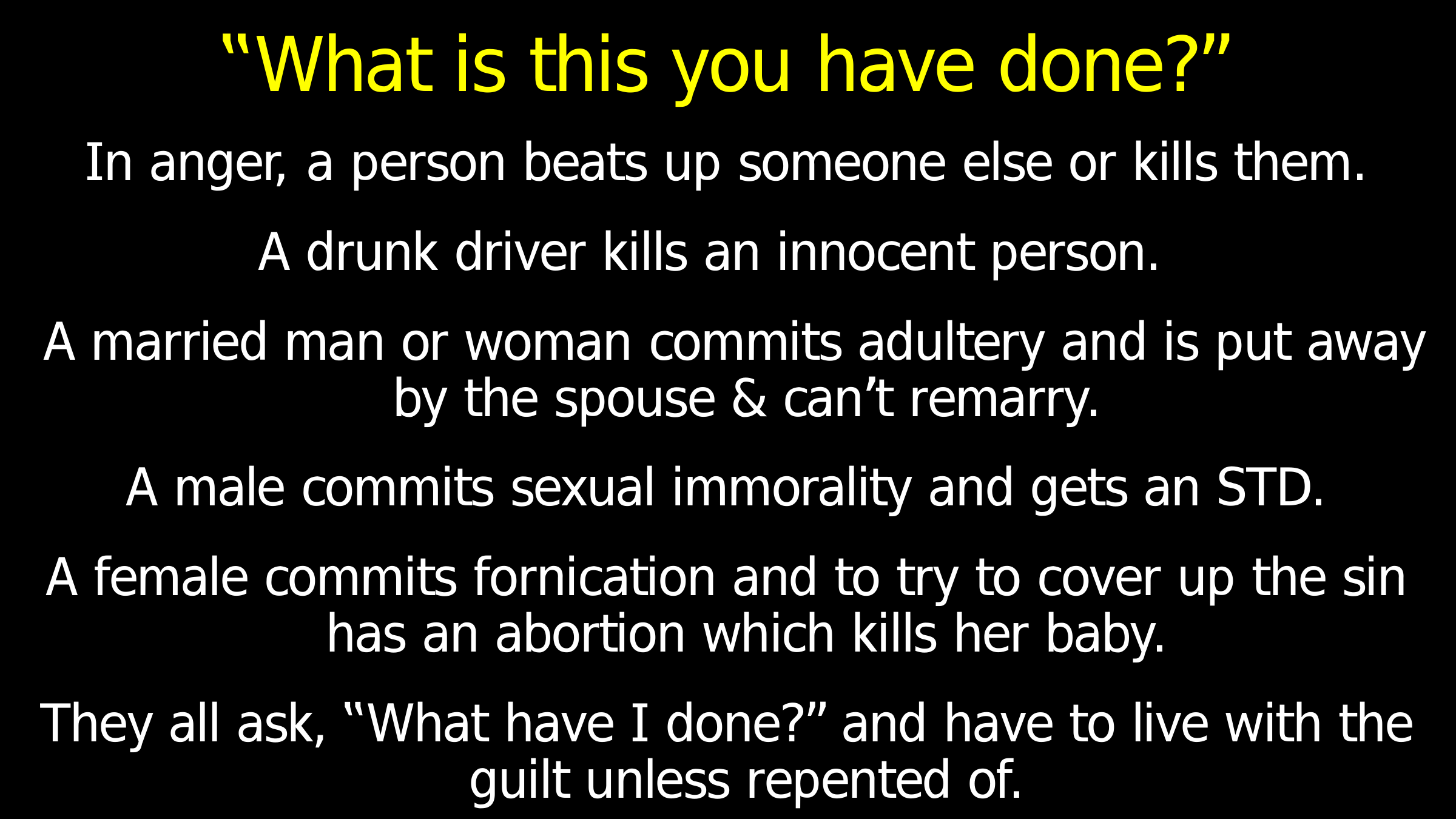

# “What is this you have done?”
In anger, a person beats up someone else or kills them.

A drunk driver kills an innocent person.

 A married man or woman commits adultery and is put away by the spouse & can’t remarry.

A male commits sexual immorality and gets an STD.

A female commits fornication and to try to cover up the sin has an abortion which kills her baby.

They all ask, “What have I done?” and have to live with the guilt unless repented of.